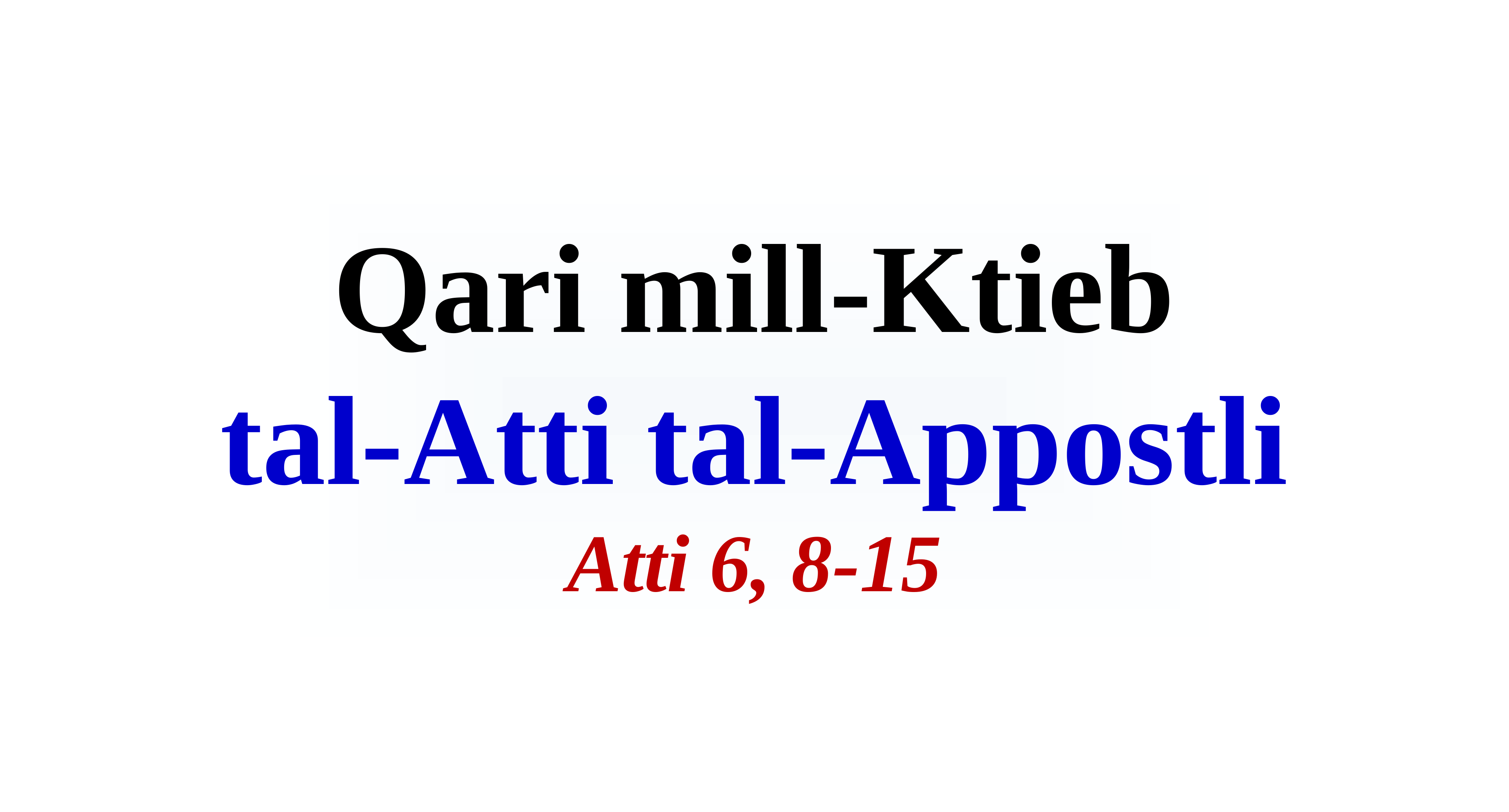

# Qari mill-Ktieb tal-Atti tal-Appostli Atti 6, 8-15